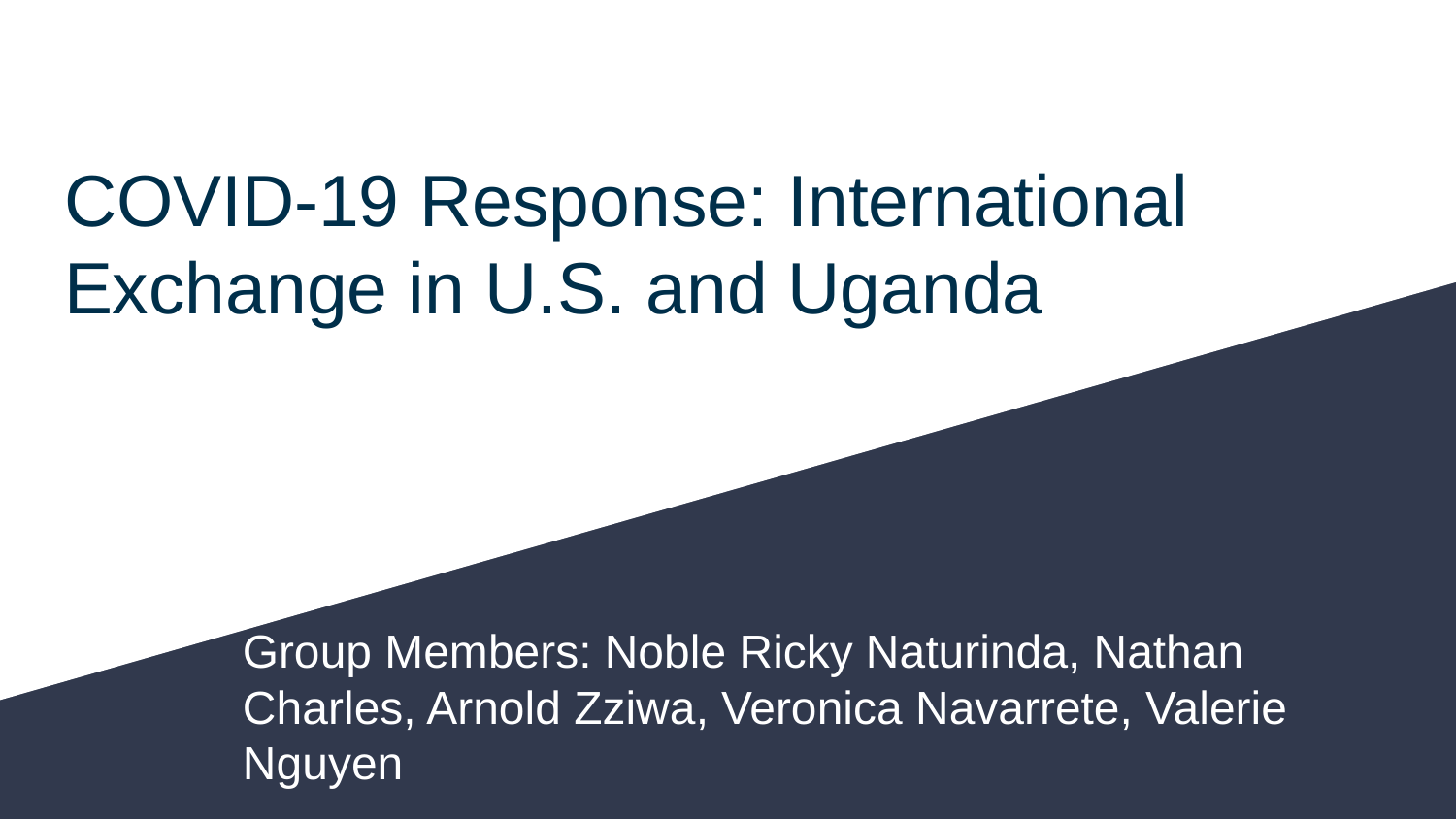

# COVID-19 Response: International Exchange in U.S. and Uganda
Group Members: Noble Ricky Naturinda, Nathan Charles, Arnold Zziwa, Veronica Navarrete, Valerie Nguyen